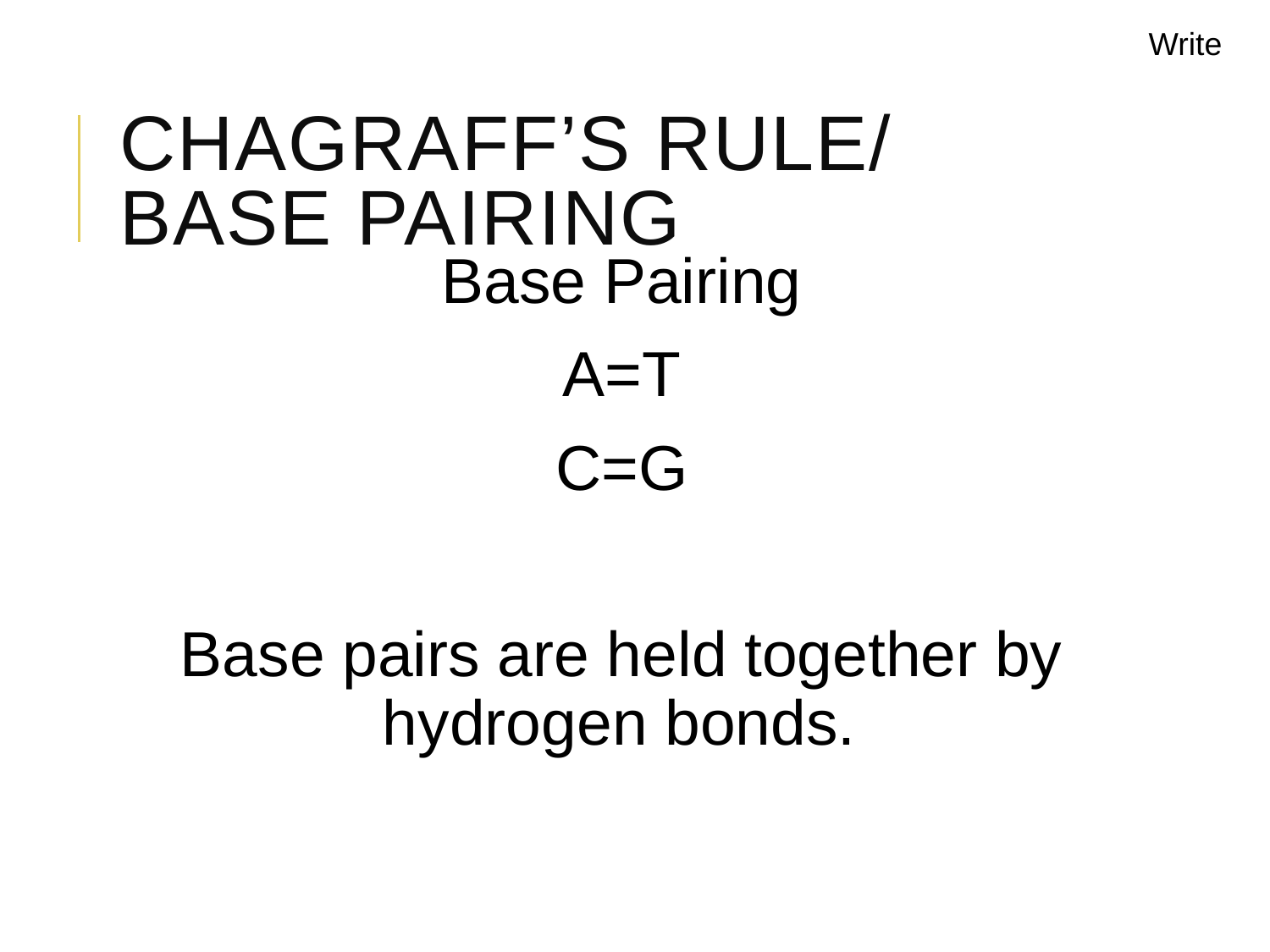

Write
# Chagraff’s Rule/ Base Pairing
Base Pairing
A=T
C=G

Base pairs are held together by hydrogen bonds.